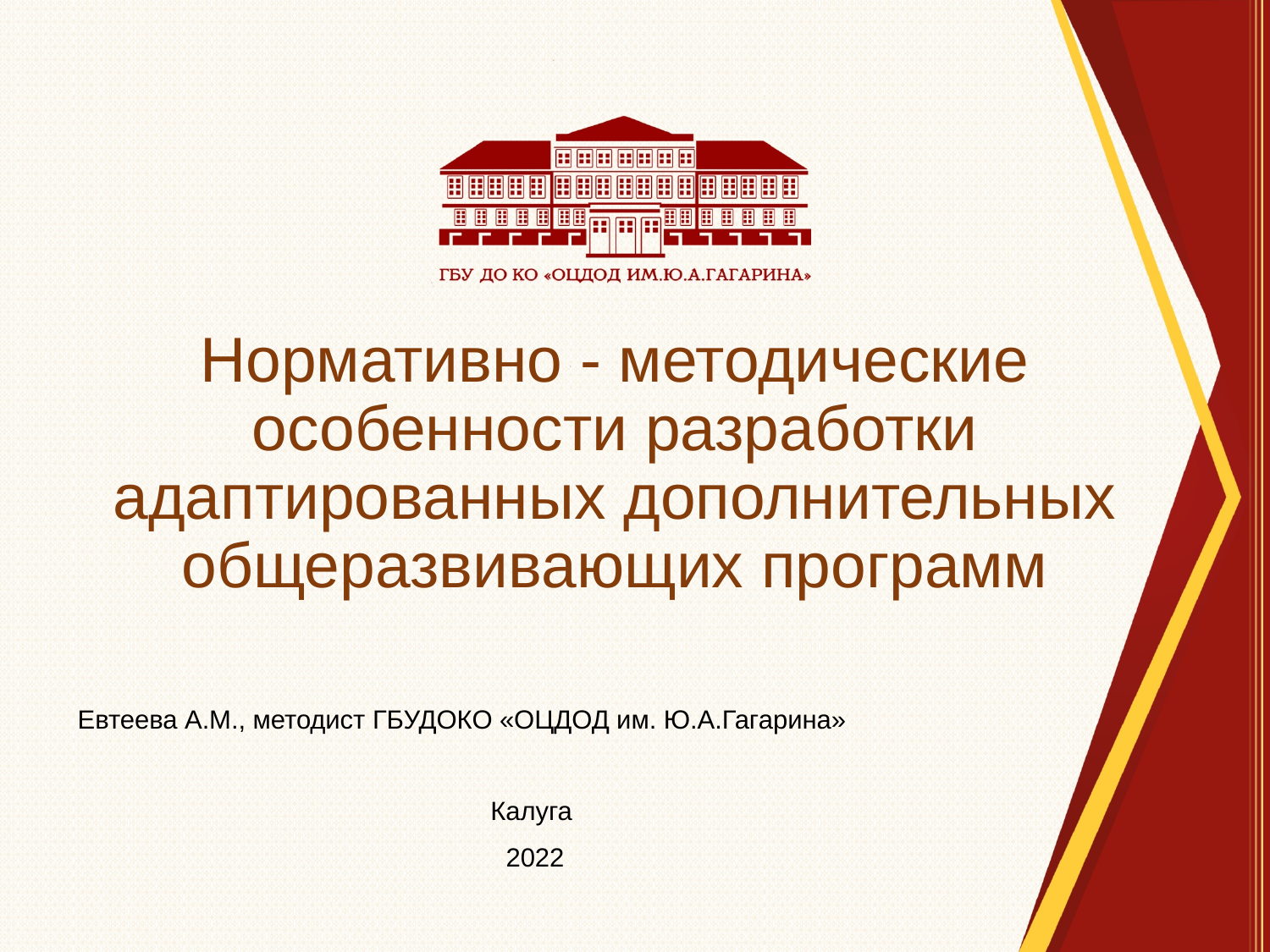

# Нормативно - методические особенности разработки адаптированных дополнительных общеразвивающих программ
Евтеева А.М., методист ГБУДОКО «ОЦДОД им. Ю.А.Гагарина»

Калуга
2022